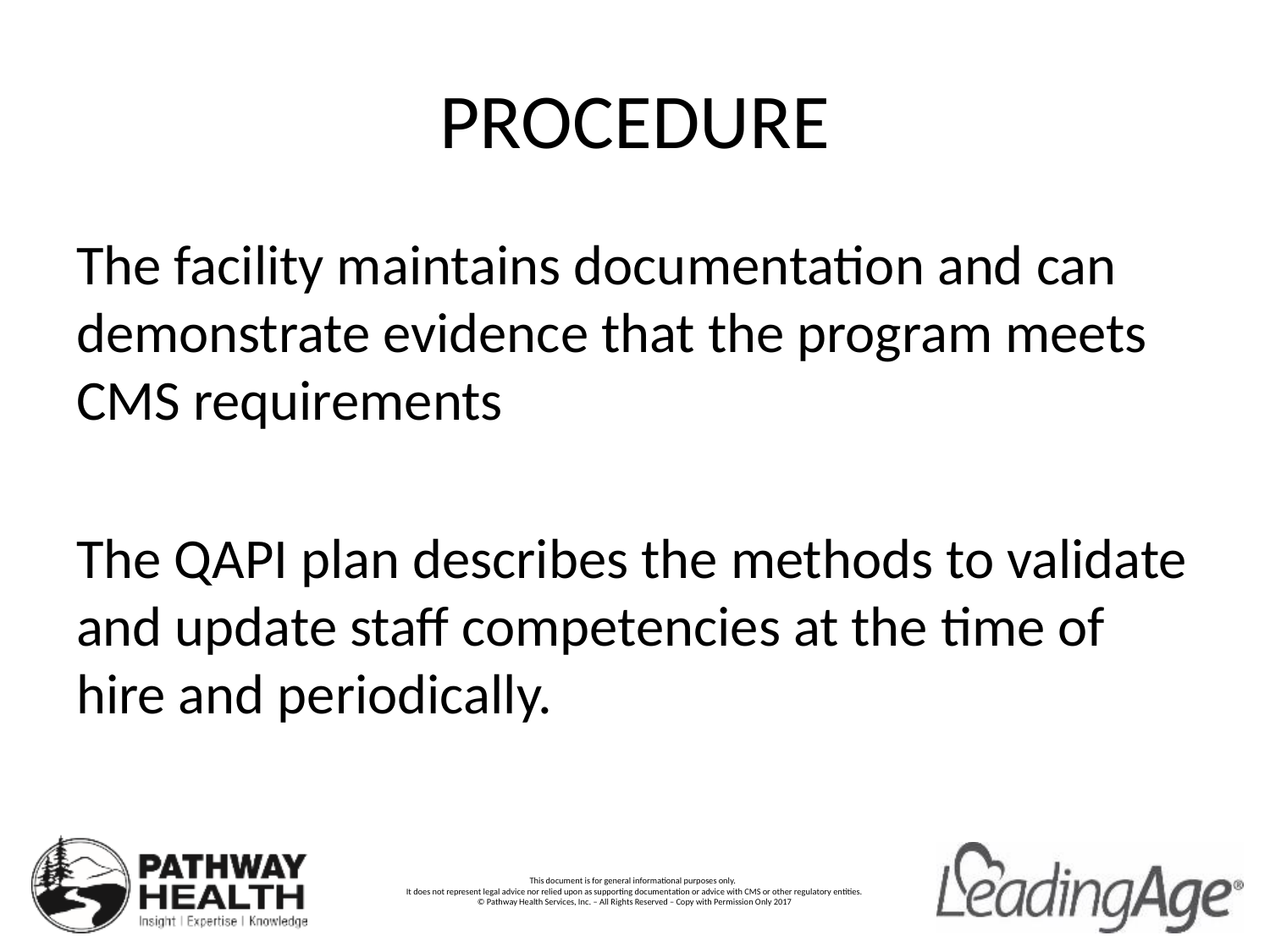

# PROCEDURE
The facility maintains documentation and can demonstrate evidence that the program meets CMS requirements

The QAPI plan describes the methods to validate and update staff competencies at the time of hire and periodically.